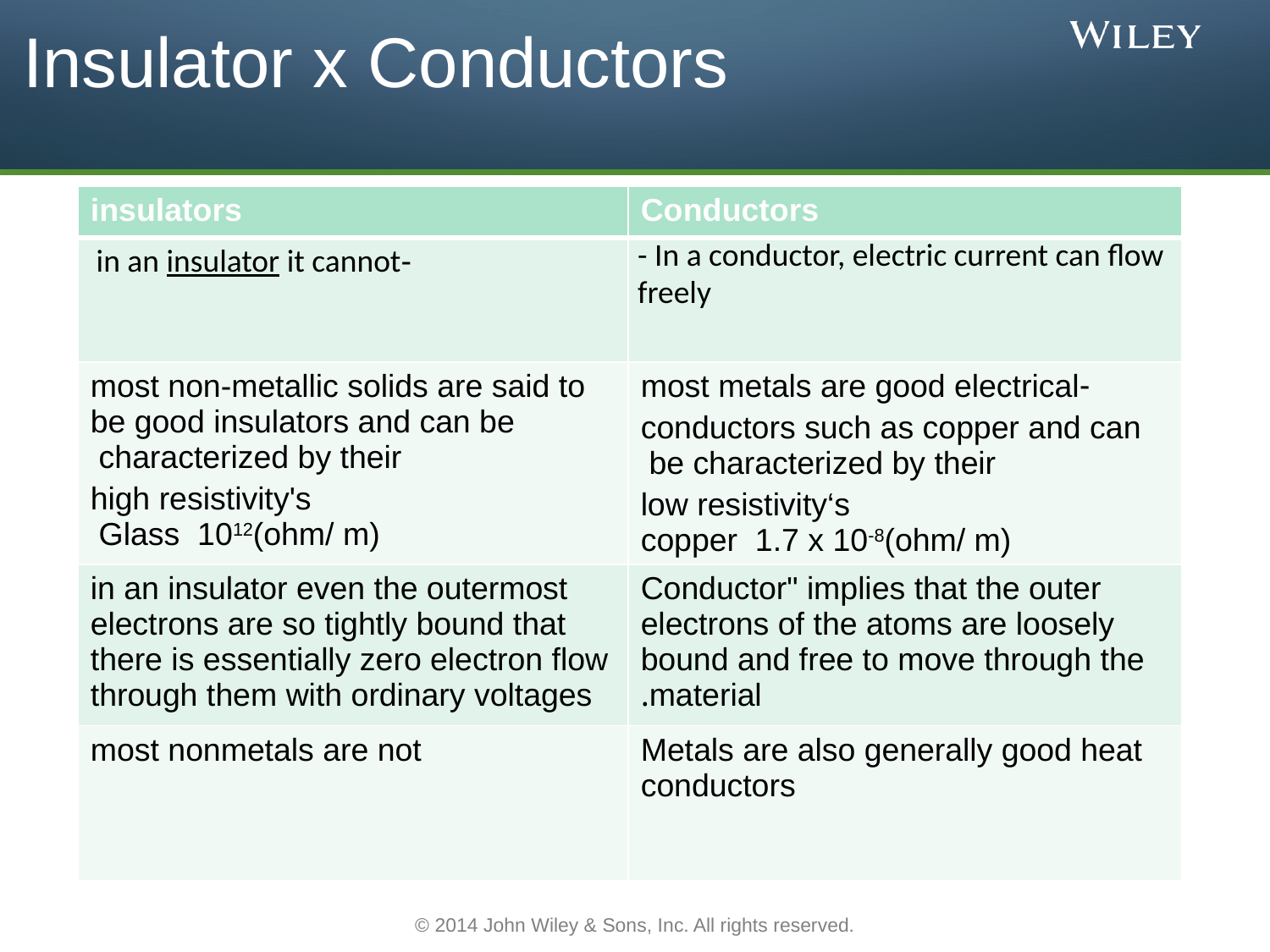

# Insulator x Conductors
| insulators | Conductors |
| --- | --- |
| -in an insulator it cannot | - In a conductor, electric current can flow freely |
| most non-metallic solids are said to be good insulators and can be characterized by their high resistivity's Glass 1012(ohm/ m) | -most metals are good electrical conductors such as copper and can be characterized by their low resistivity‘s copper 1.7 x 10-8(ohm/ m) |
| in an insulator even the outermost electrons are so tightly bound that there is essentially zero electron flow through them with ordinary voltages | Conductor" implies that the outer electrons of the atoms are loosely bound and free to move through the material. |
| most nonmetals are not | Metals are also generally good heat conductors |
© 2014 John Wiley & Sons, Inc. All rights reserved.